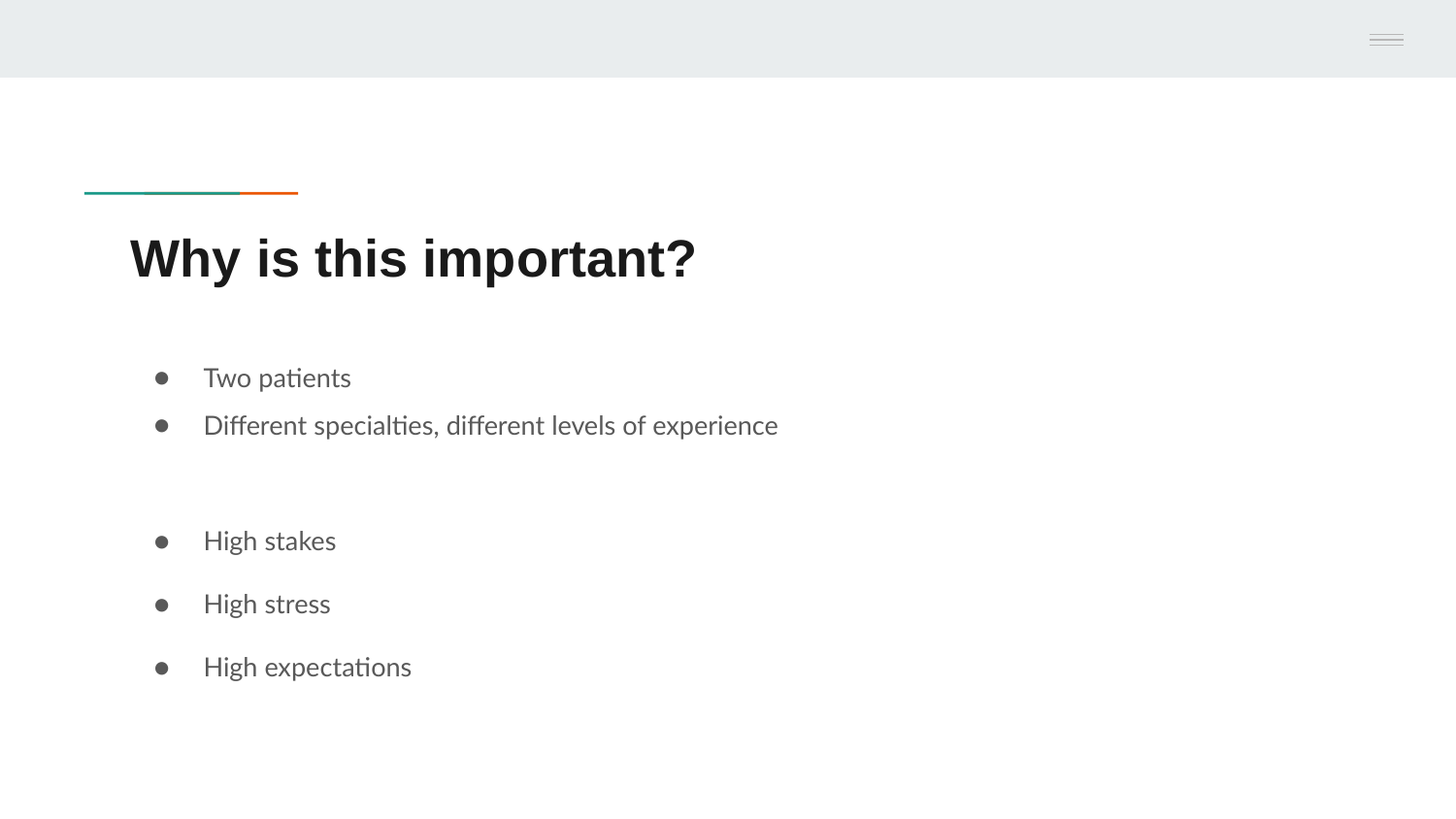

# Why is this important?
Two patients
Different specialties, different levels of experience
High stakes
High stress
High expectations